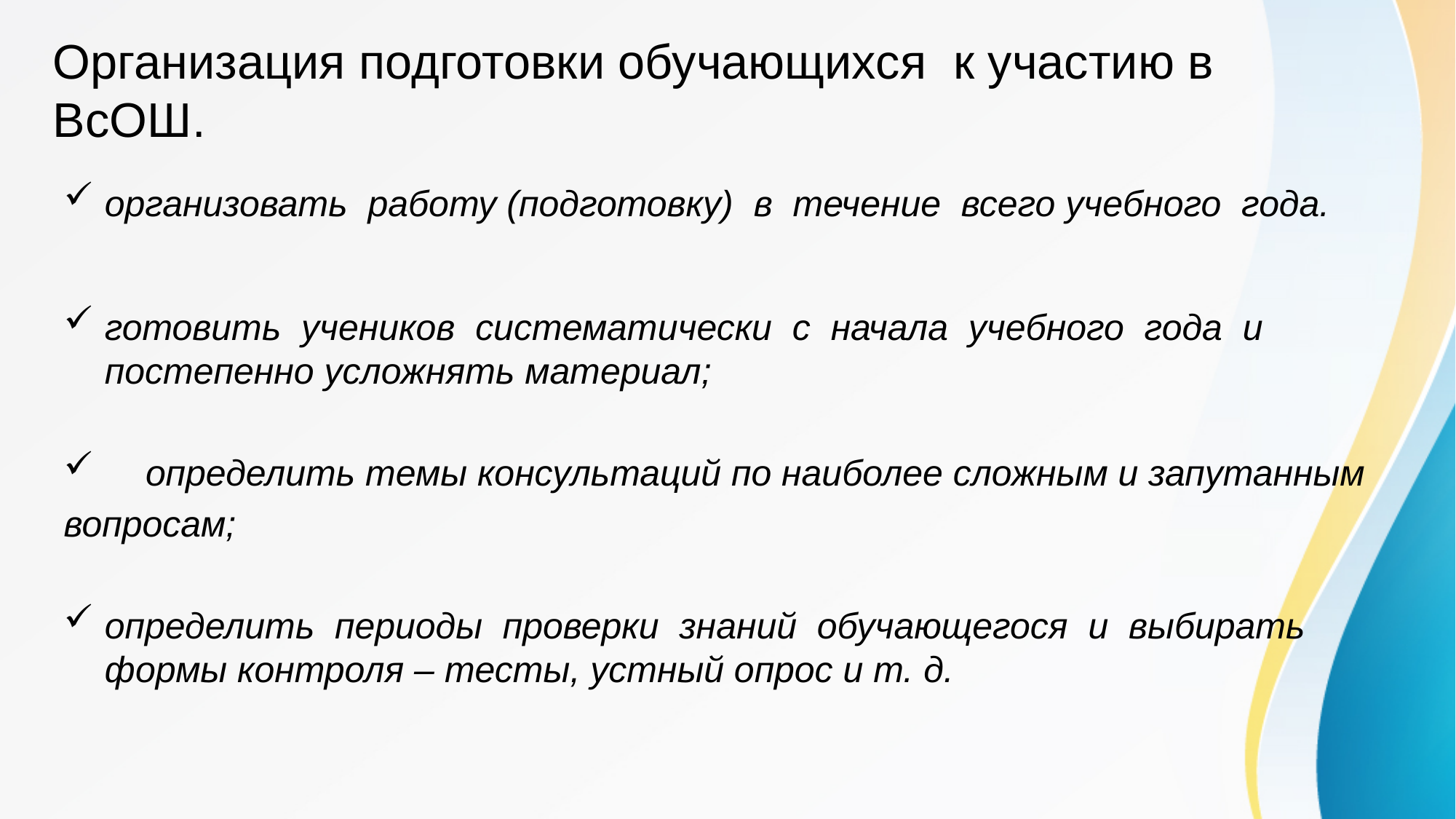

# Организация подготовки обучающихся  к участию в ВсОШ.
организовать  работу (подготовку)  в  течение  всего учебного  года.

готовить  учеников  систематически  с  начала  учебного  года  и постепенно усложнять материал;

    определить темы консультаций по наиболее сложным и запутанным
вопросам;

определить  периоды  проверки  знаний  обучающегося  и  выбирать  формы контроля – тесты, устный опрос и т. д.